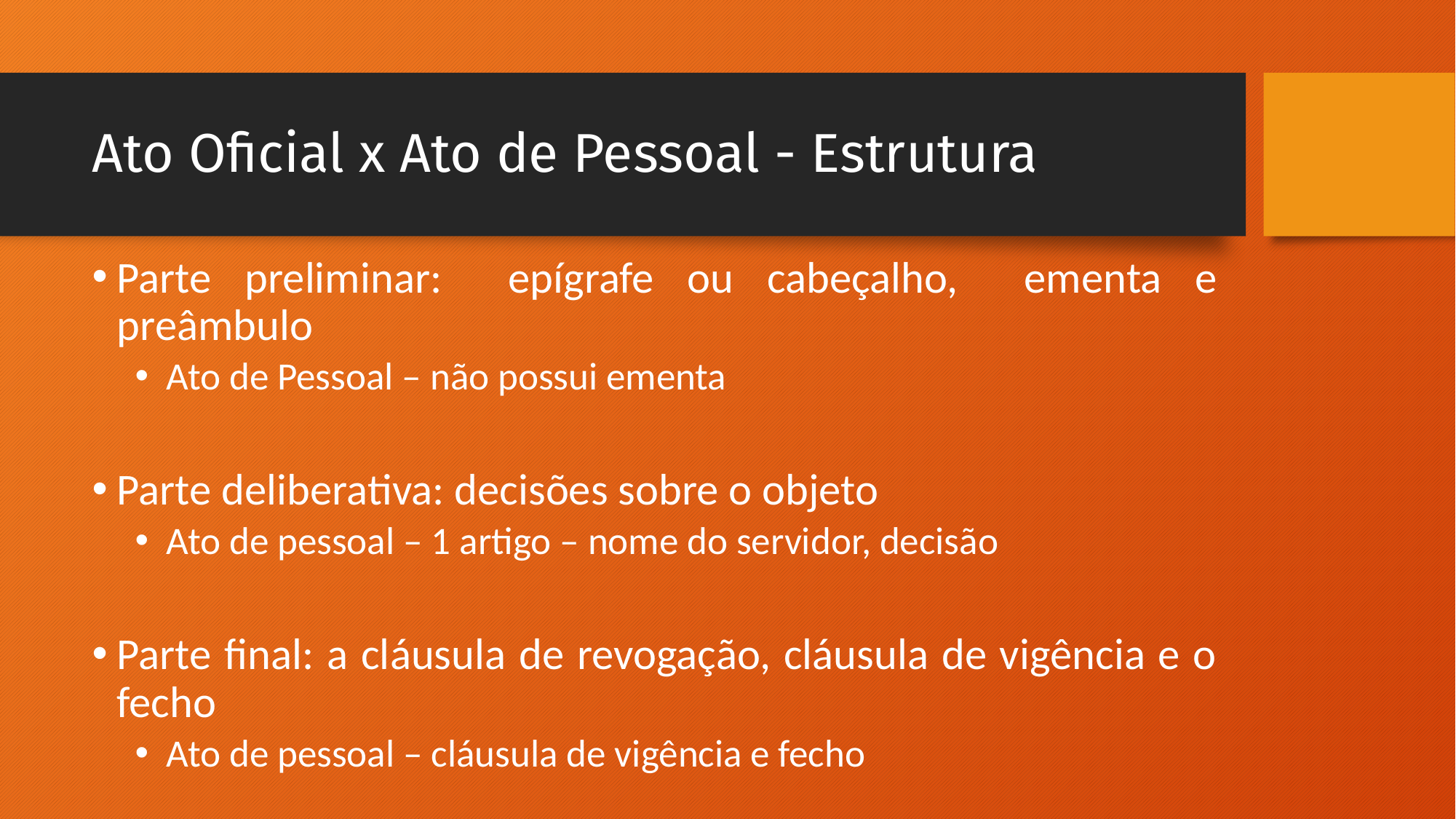

# Ato Oficial x Ato de Pessoal - Estrutura
Parte preliminar:  epígrafe ou cabeçalho,  ementa e preâmbulo
Ato de Pessoal – não possui ementa

Parte deliberativa: decisões sobre o objeto
Ato de pessoal – 1 artigo – nome do servidor, decisão

Parte final: a cláusula de revogação, cláusula de vigência e o fecho
Ato de pessoal – cláusula de vigência e fecho